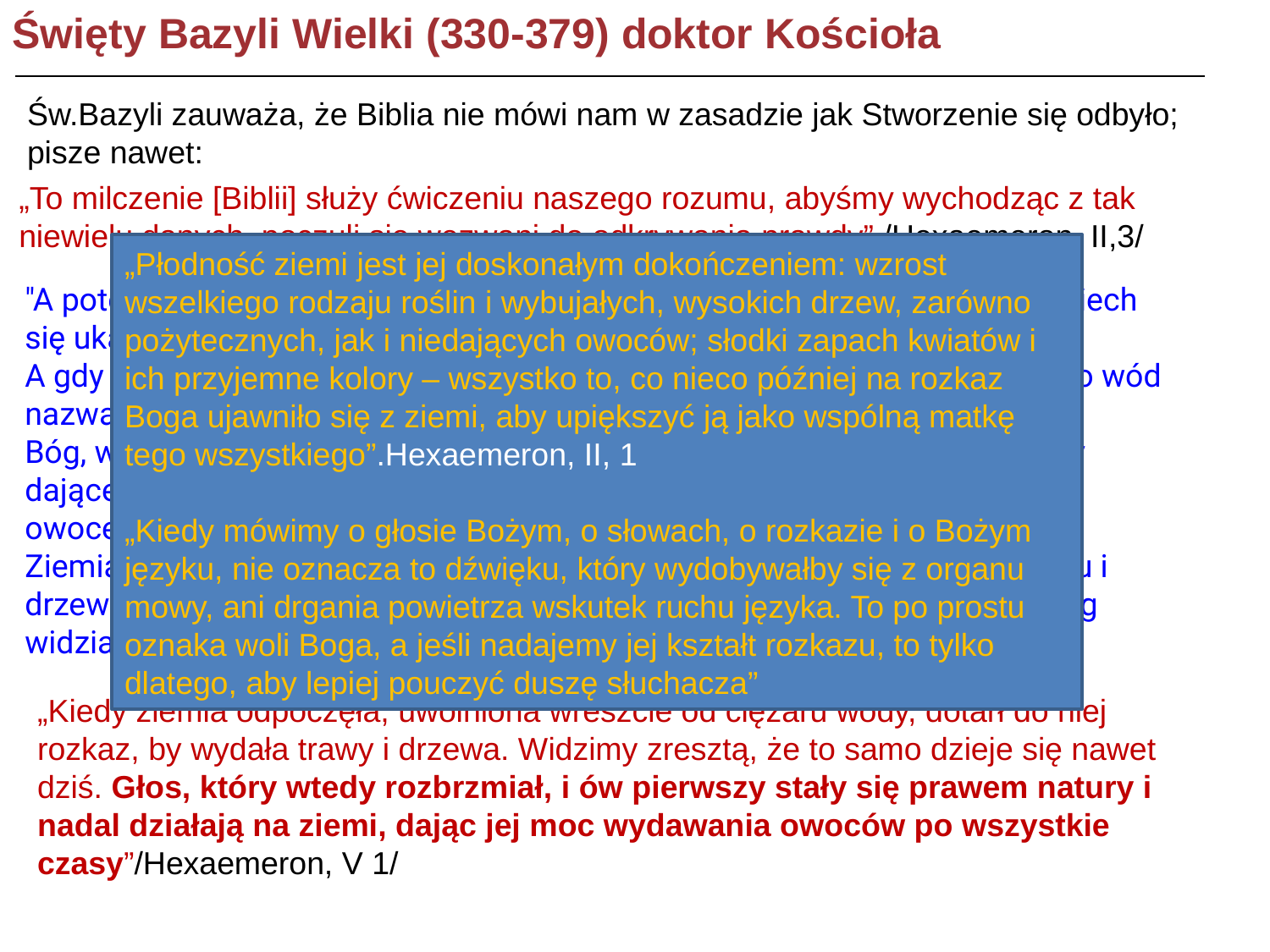

Święty Bazyli Wielki (330-379) doktor Kościoła
Św.Bazyli zauważa, że Biblia nie mówi nam w zasadzie jak Stworzenie się odbyło; pisze nawet:
„To milczenie [Biblii] służy ćwiczeniu naszego rozumu, abyśmy wychodząc z tak niewielu danych, poczuli się wezwani do odkrywania prawdy” /Hexaemeron, II,3/
„Płodność ziemi jest jej doskonałym dokończeniem: wzrost wszelkiego rodzaju roślin i wybujałych, wysokich drzew, zarówno pożytecznych, jak i niedających owoców; słodki zapach kwiatów i ich przyjemne kolory – wszystko to, co nieco później na rozkaz Boga ujawniło się z ziemi, aby upiększyć ją jako wspólną matkę tego wszystkiego”.Hexaemeron, II, 1

„Kiedy mówimy o głosie Bożym, o słowach, o rozkazie i o Bożym języku, nie oznacza to dźwięku, który wydobywałby się z organu mowy, ani drgania powietrza wskutek ruchu języka. To po prostu oznaka woli Boga, a jeśli nadajemy jej kształt rozkazu, to tylko dlatego, aby lepiej pouczyć duszę słuchacza”
"A potem Bóg rzekł: Niechaj zbiorą się wody spod nieba w jedno miejsce i niech się ukaże powierzchnia sucha!
A gdy tak się stało, Bóg nazwał tę suchą powierzchnię ziemią, a zbiorowisko wód nazwał morzem.
Bóg, widząc, że były dobre,  rzekł: Niechaj ziemia wyda rośliny zielone: trawy dające nasiona, drzewa owocowe rodzące na ziemi według swego gatunku owoce, w których są nasiona. I tak się stało.
Ziemia wydała rośliny zielone: trawę dającą nasienie według swego gatunku i drzewa rodzące owoce, w których było nasienie według ich gatunków. A Bóg widział, że były dobre.”/Rdz 1,9-12 /
„Kiedy ziemia odpoczęła, uwolniona wreszcie od ciężaru wody, dotarł do niej rozkaz, by wydała trawy i drzewa. Widzimy zresztą, że to samo dzieje się nawet dziś. Głos, który wtedy rozbrzmiał, i ów pierwszy stały się prawem natury i nadal działają na ziemi, dając jej moc wydawania owoców po wszystkie czasy”/Hexaemeron, V 1/